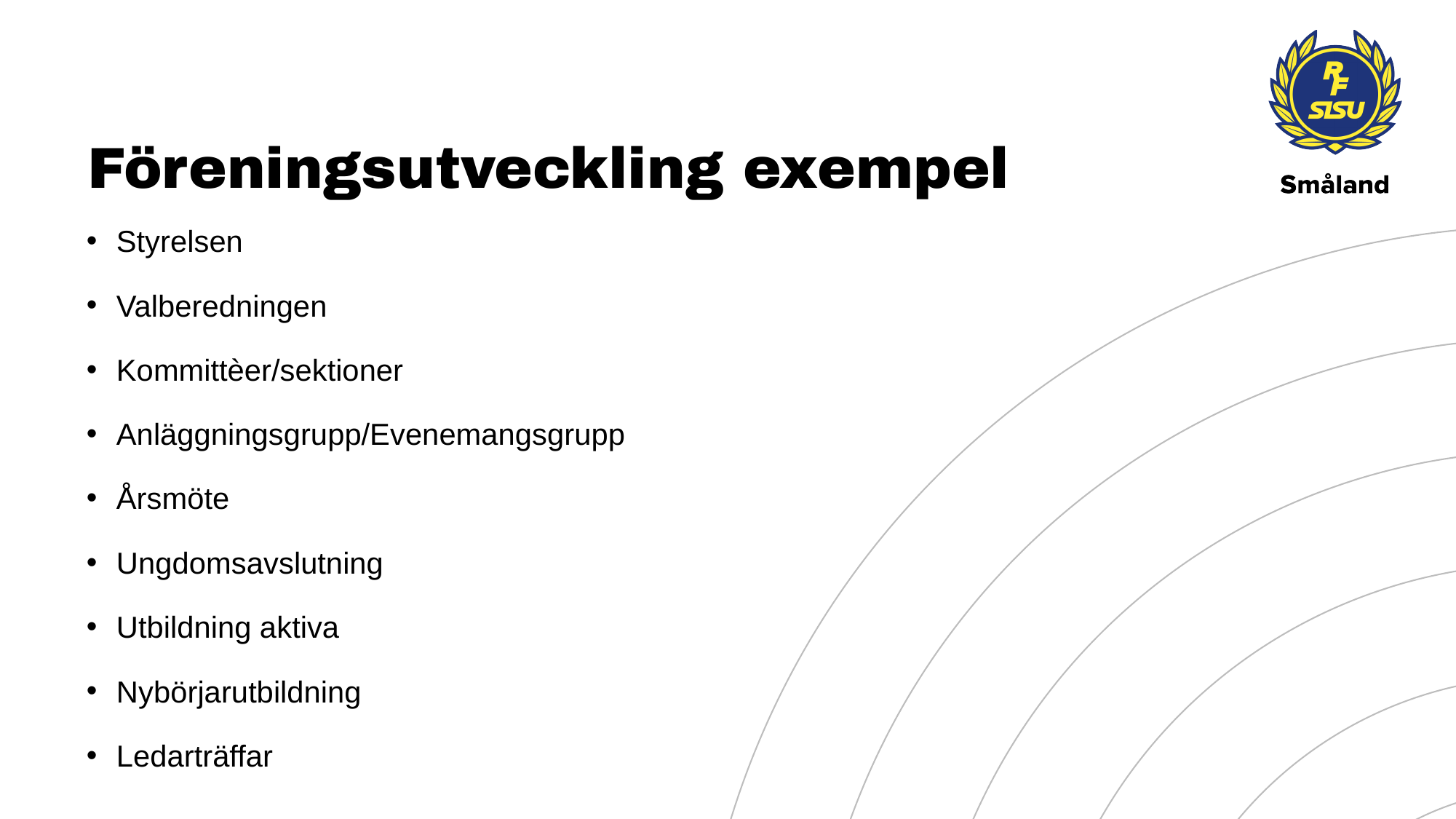

# Föreningsutveckling exempel
 Styrelsen
 Valberedningen
 Kommittèer/sektioner
 Anläggningsgrupp/Evenemangsgrupp
 Årsmöte
 Ungdomsavslutning
 Utbildning aktiva
 Nybörjarutbildning
 Ledarträffar